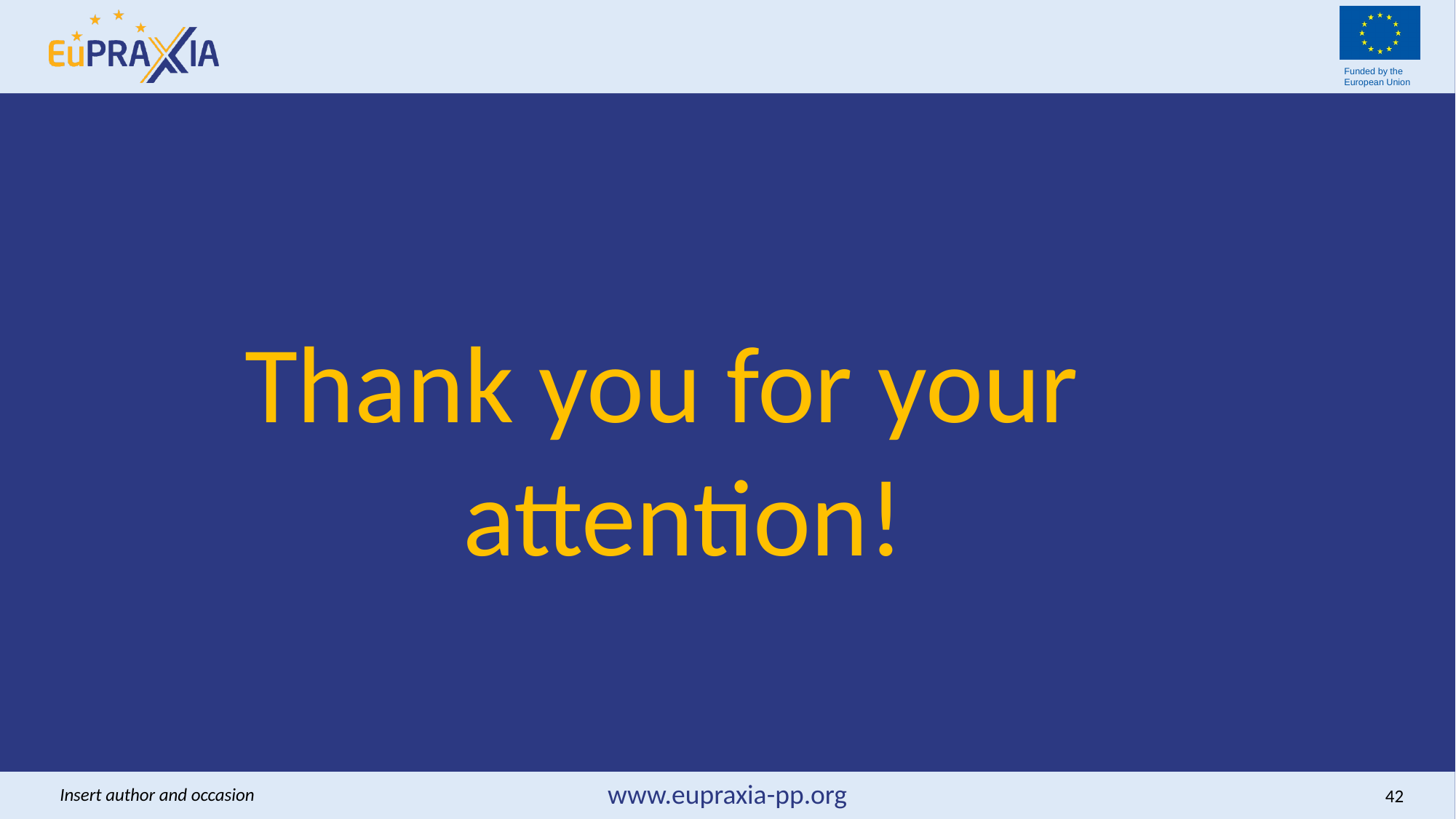

# Thank you for your
 		    attention!
Insert author and occasion
42